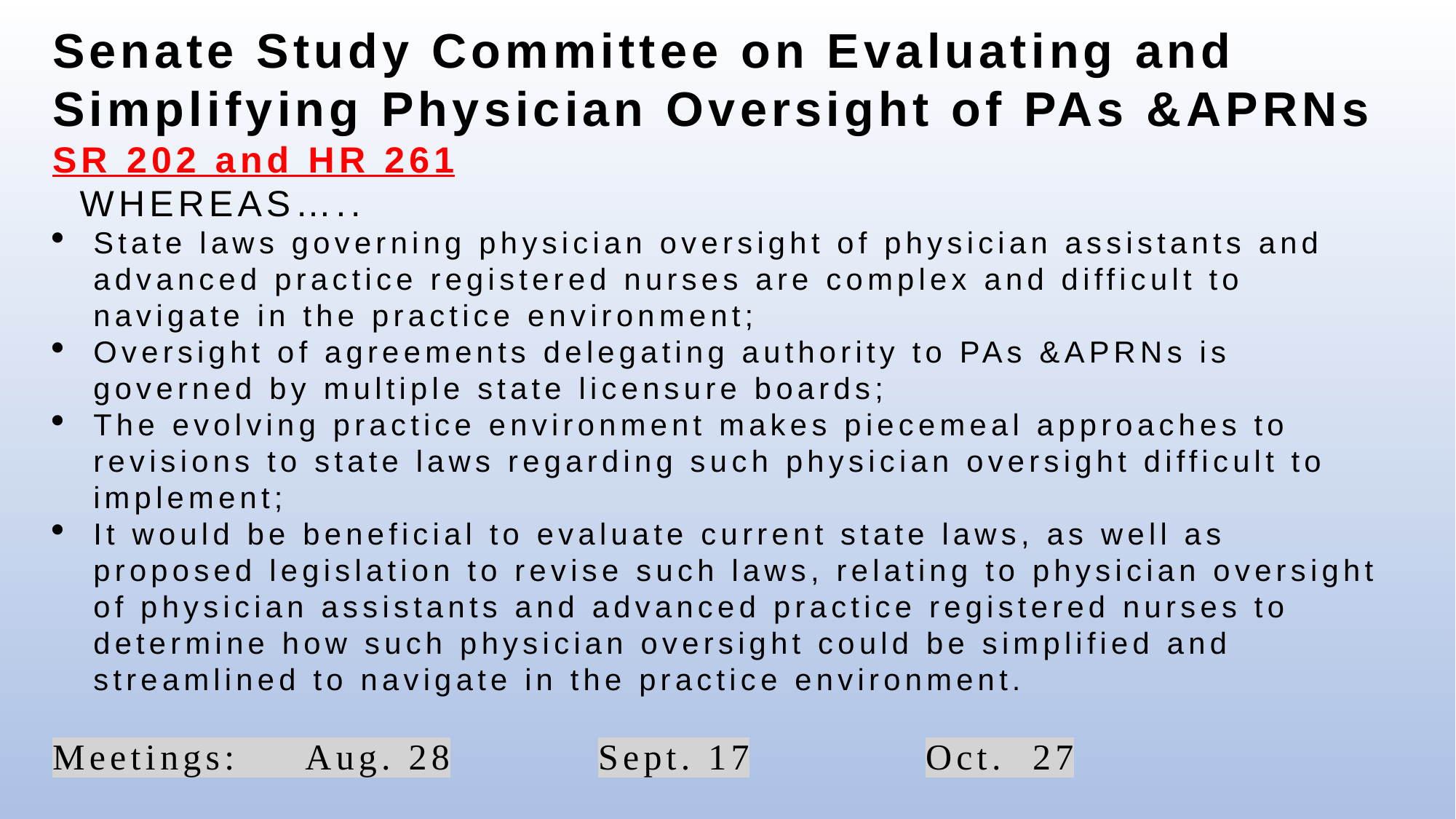

Senate Study Committee on Evaluating and Simplifying Physician Oversight of PAs &APRNs
SR 202 and HR 261
WHEREAS…..
State laws governing physician oversight of physician assistants and advanced practice registered nurses are complex and difficult to navigate in the practice environment;
Oversight of agreements delegating authority to PAs &APRNs is governed by multiple state licensure boards;
The evolving practice environment makes piecemeal approaches to revisions to state laws regarding such physician oversight difficult to implement;
It would be beneficial to evaluate current state laws, as well as proposed legislation to revise such laws, relating to physician oversight of physician assistants and advanced practice registered nurses to determine how such physician oversight could be simplified and streamlined to navigate in the practice environment.

Meetings:     Aug. 28		Sept. 17		Oct.  27